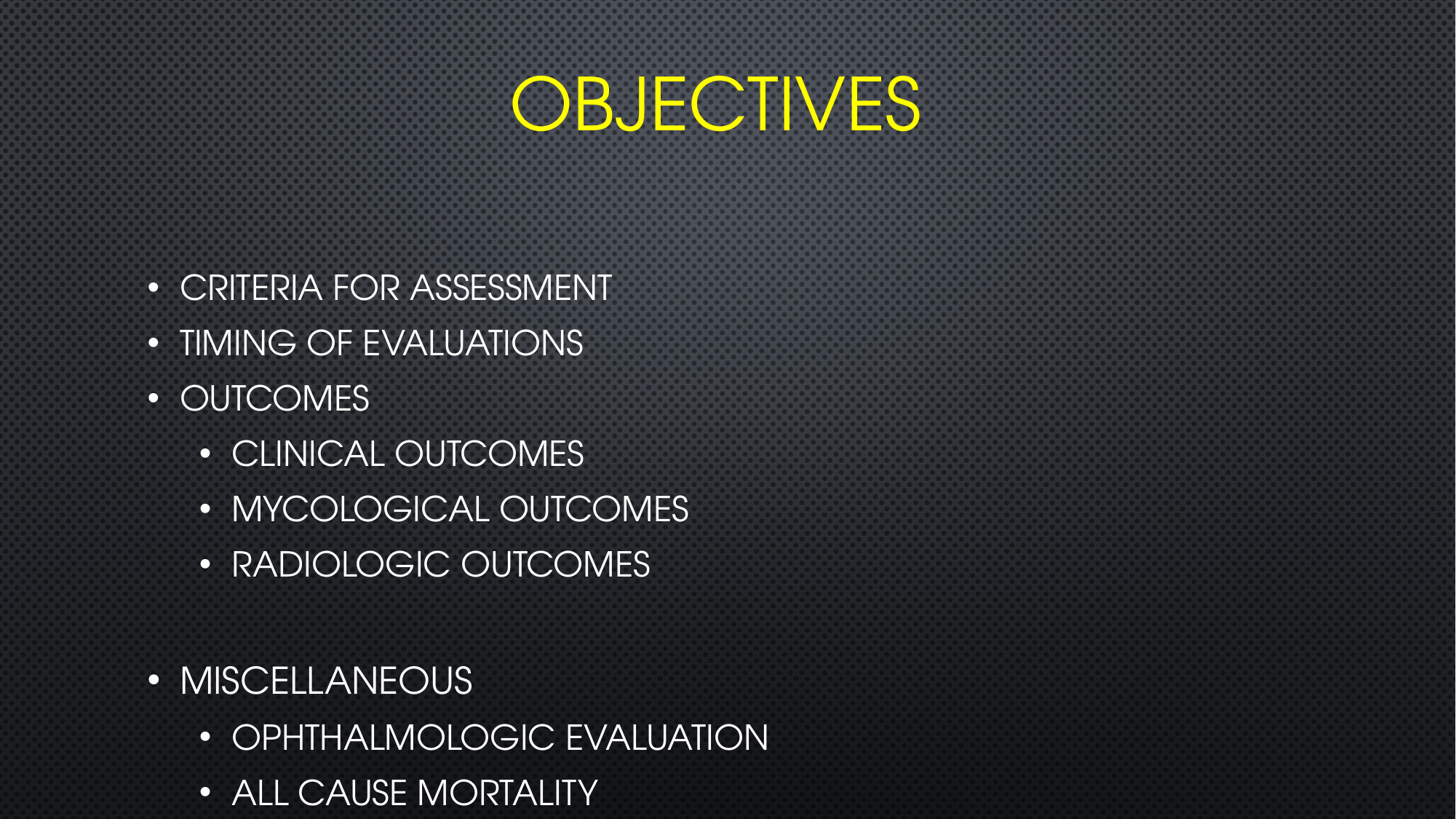

# Objectives
Criteria for assessment
Timing of evaluations
Outcomes
Clinical outcomes
Mycological outcomes
Radiologic outcomes

Miscellaneous
Ophthalmologic Evaluation
All cause mortality
Attributable Mortality